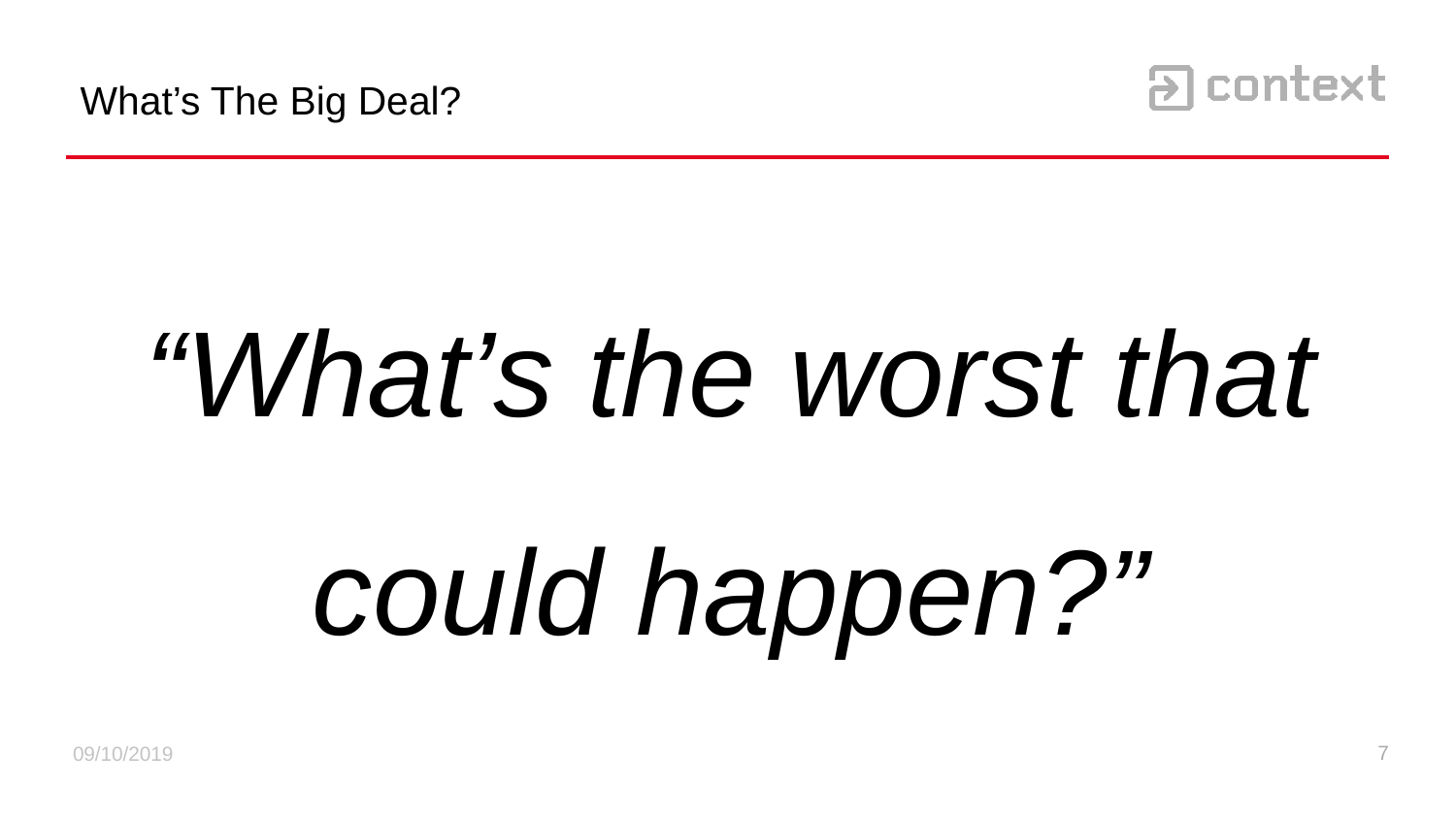

What’s The Big Deal?
“What’s the worst that could happen?”
09/10/2019